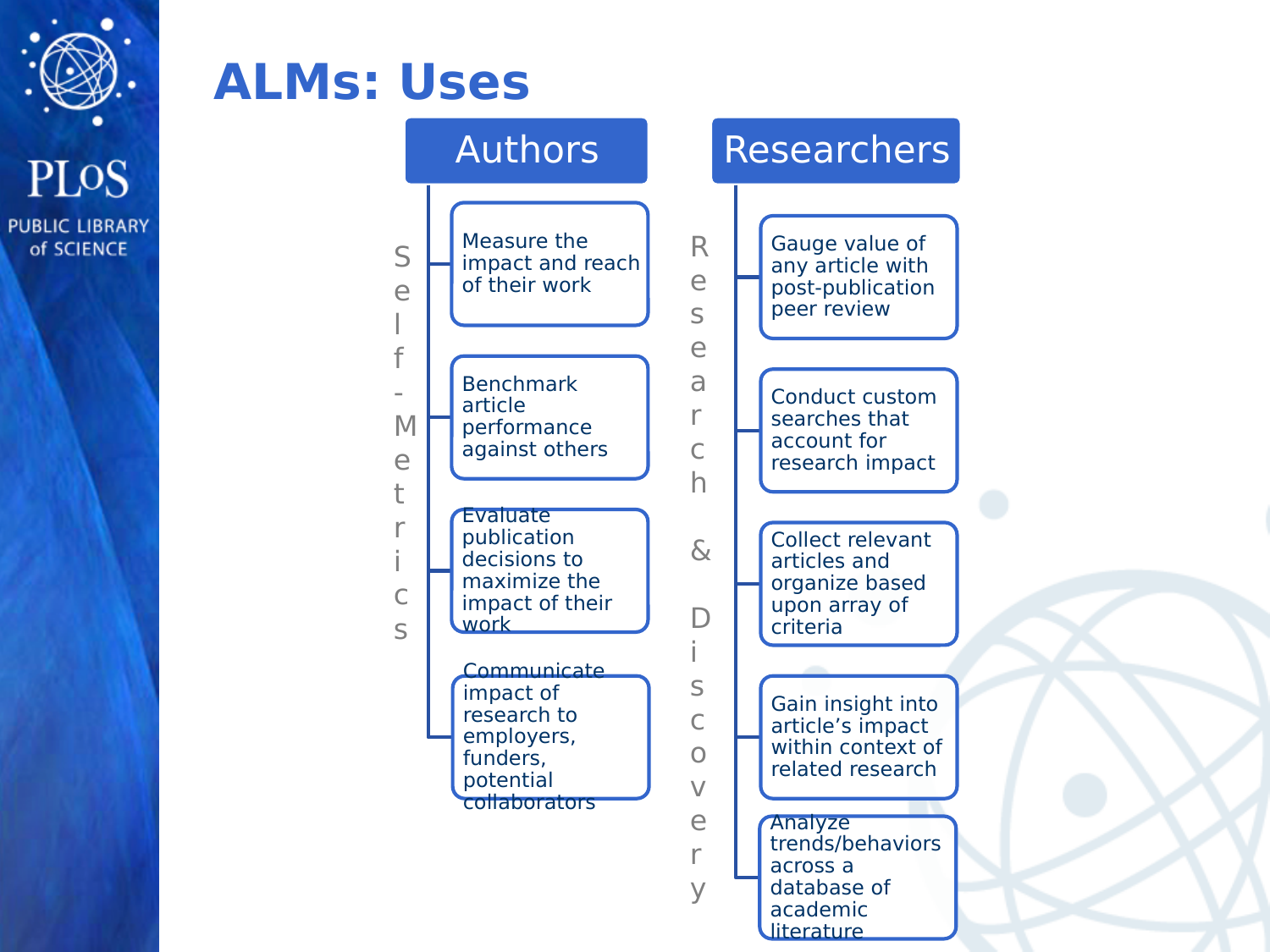

# ALMs: Uses
Authors
Measure the impact and reach of their work
Benchmark article performance against others
Evaluate publication decisions to maximize the impact of their work
Communicate impact of research to employers, funders, potential collaborators
Researchers
Gauge value of any article with post-publication peer review
Conduct custom searches that account for research impact
Collect relevant articles and organize based upon array of criteria
Gain insight into article’s impact within context of related research
Analyze trends/behaviors across a database of academic literature
Research & Discovery
Self-Metrics